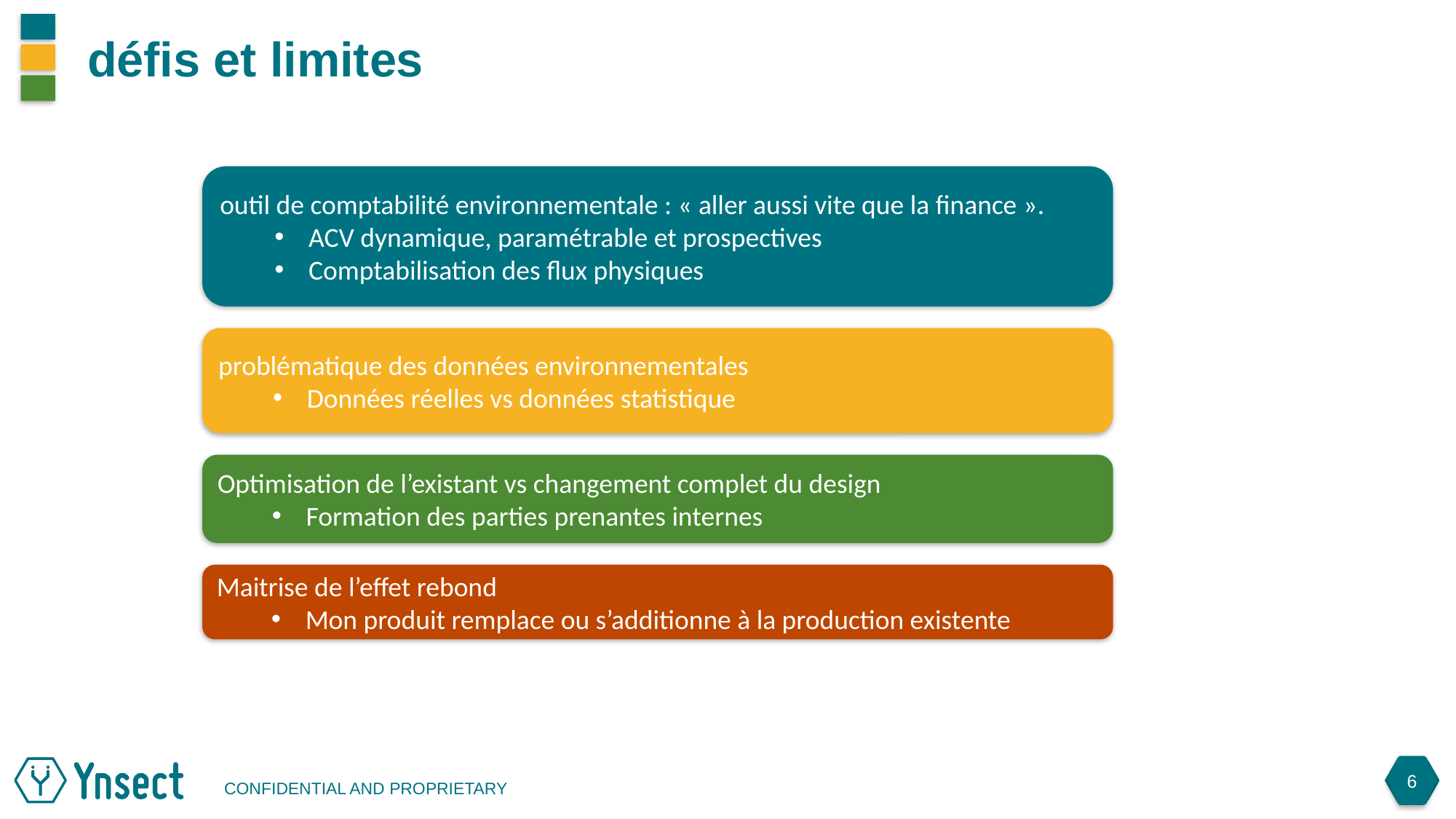

# défis et limites
outil de comptabilité environnementale : « aller aussi vite que la finance ».
ACV dynamique, paramétrable et prospectives
Comptabilisation des flux physiques
problématique des données environnementales
Données réelles vs données statistique
Optimisation de l’existant vs changement complet du design
Formation des parties prenantes internes
Maitrise de l’effet rebond
Mon produit remplace ou s’additionne à la production existente